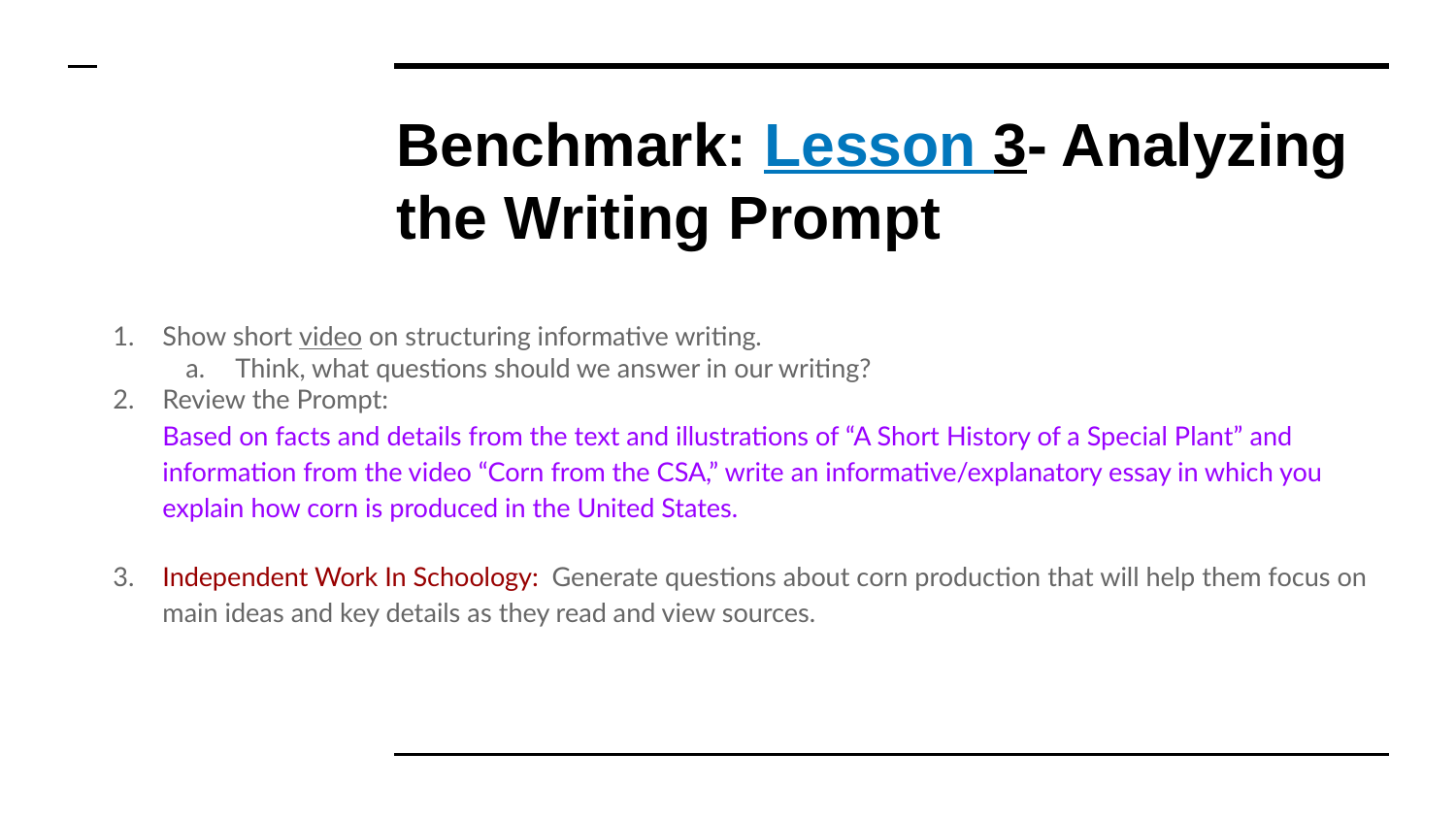

# Benchmark: Lesson 3- Analyzing the Writing Prompt
Show short video on structuring informative writing.
Think, what questions should we answer in our writing?
Review the Prompt:
Based on facts and details from the text and illustrations of “A Short History of a Special Plant” and information from the video “Corn from the CSA,” write an informative/explanatory essay in which you explain how corn is produced in the United States.
Independent Work In Schoology:  Generate questions about corn production that will help them focus on main ideas and key details as they read and view sources.